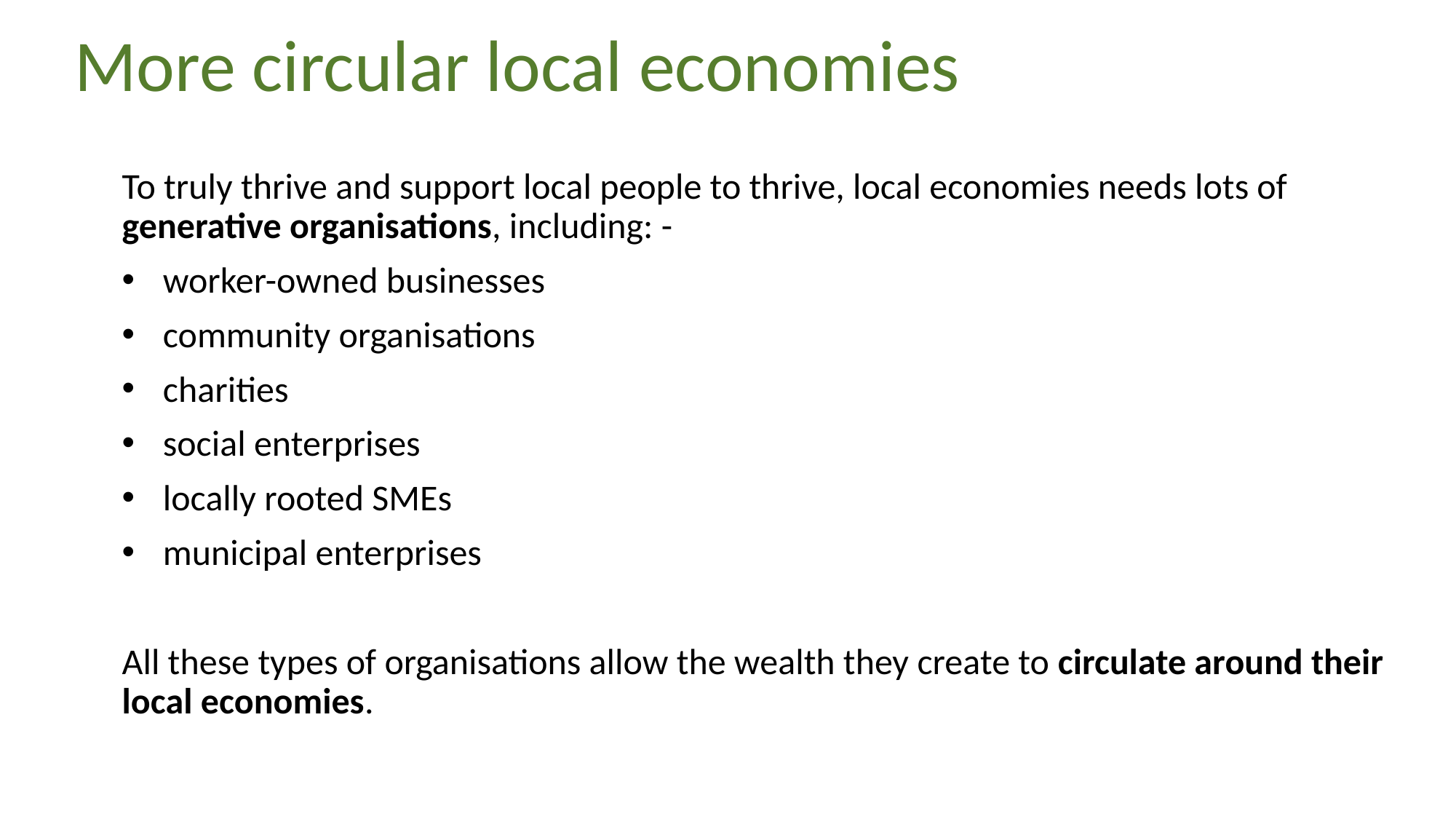

# More circular local economies
To truly thrive and support local people to thrive, local economies needs lots of generative organisations, including: -
worker-owned businesses
community organisations
charities
social enterprises
locally rooted SMEs
municipal enterprises

All these types of organisations allow the wealth they create to circulate around their local economies.